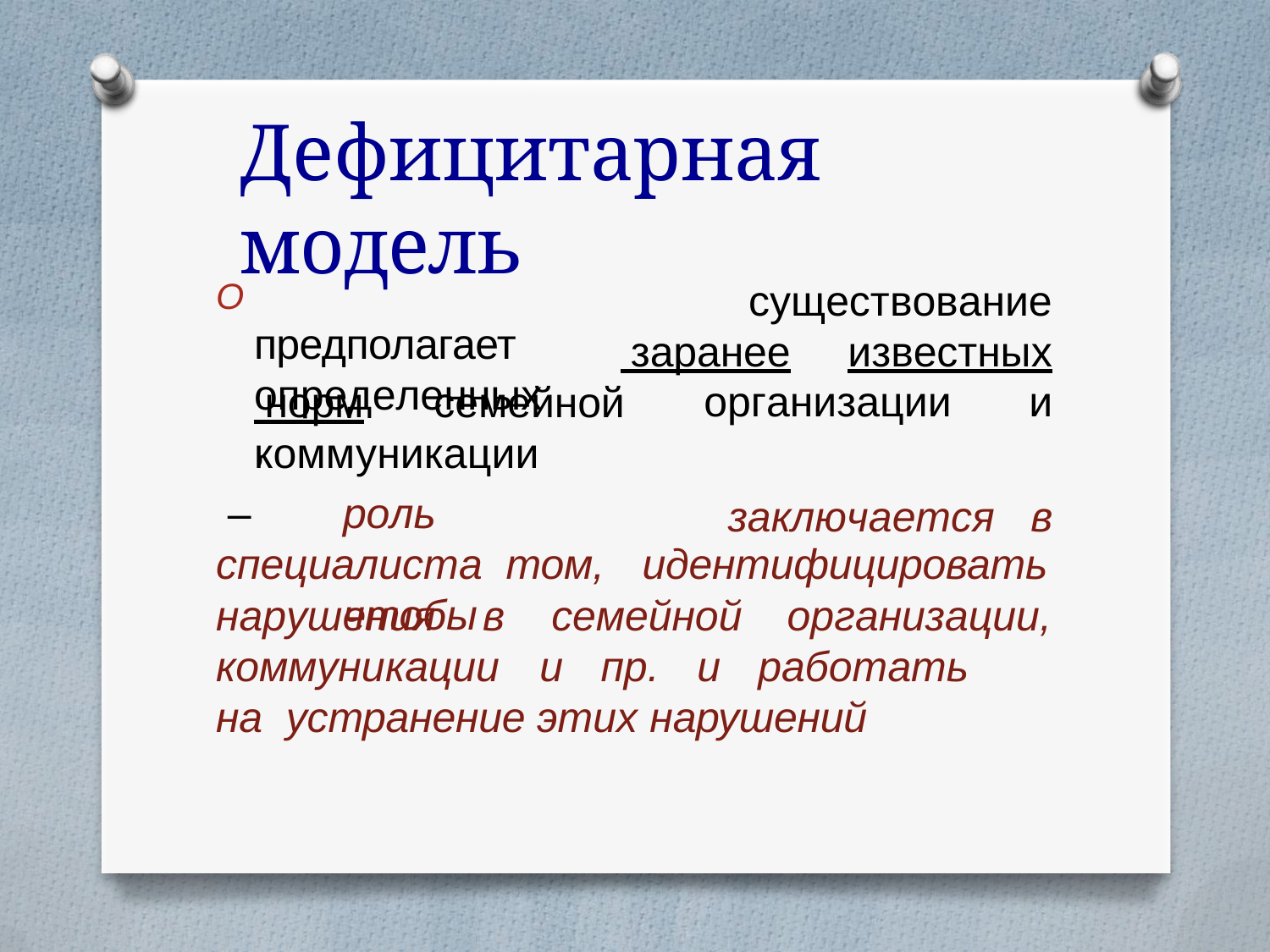

# Дефицитарная модель
O		предполагает  определенных,
существование
 заранее	известных
 норм	семейной
коммуникации
организации	и

заключается	в
–	роль		специалиста  том,	чтобы
идентифицировать
нарушения	в	семейной
организации,
коммуникации	и	пр.	и	работать	на  устранение этих нарушений